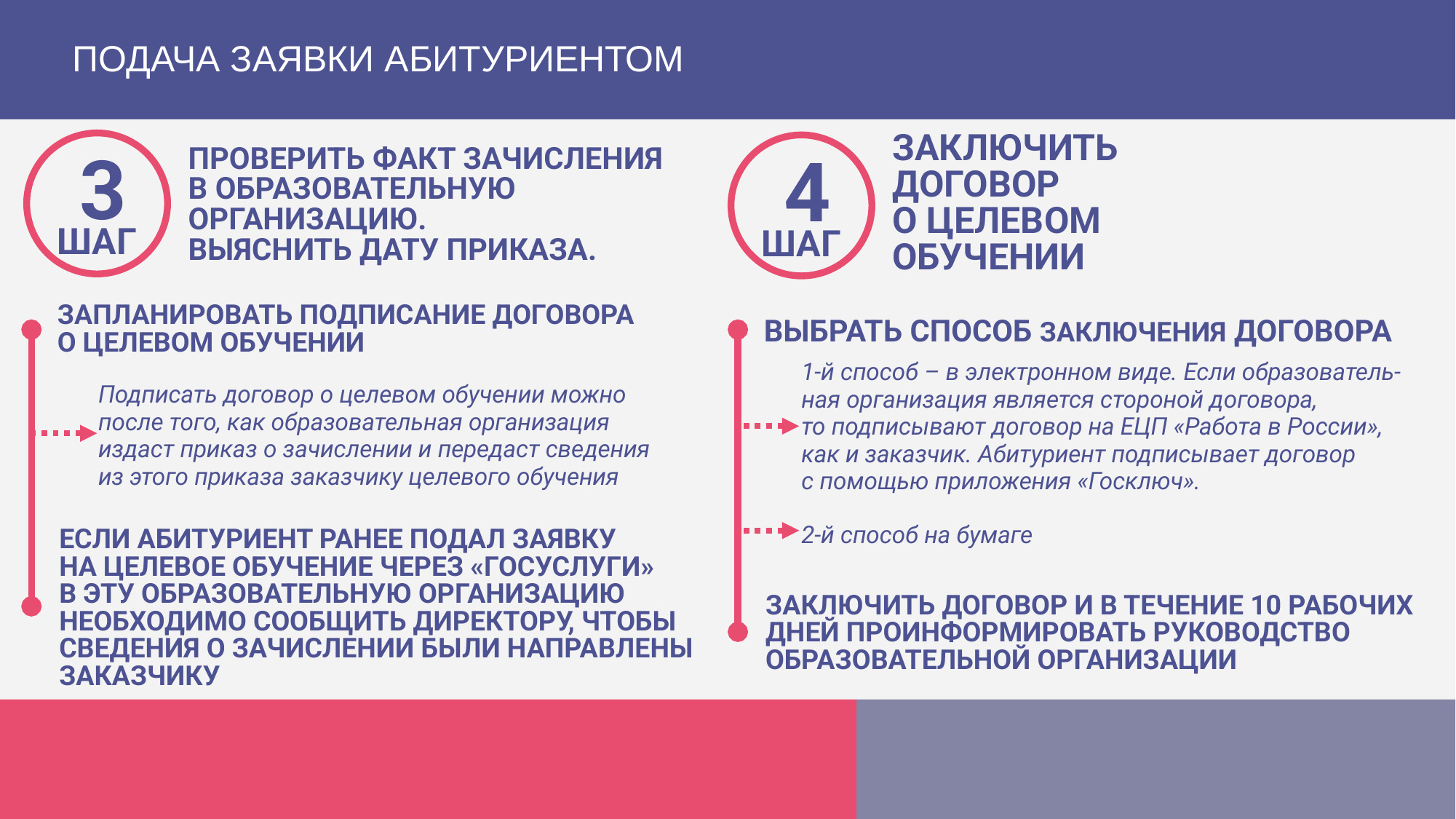

ПОДАЧА ЗАЯВКИ АБИТУРИЕНТОМ

3
ШАГ
ЗАКЛЮЧИТЬ
ДОГОВОР
О ЦЕЛЕВОМ
ОБУЧЕНИИ

4
ШАГ
ПРОВЕРИТЬ ФАКТ ЗАЧИСЛЕНИЯ
В ОБРАЗОВАТЕЛЬНУЮ
ОРГАНИЗАЦИЮ.
ВЫЯСНИТЬ ДАТУ ПРИКАЗА.
ВЫБРАТЬ СПОСОБ ЗАКЛЮЧЕНИЯ ДОГОВОРА
ЗАПЛАНИРОВАТЬ ПОДПИСАНИЕ ДОГОВОРА
О ЦЕЛЕВОМ ОБУЧЕНИИ
1-й способ – в электронном виде. Если образователь-
ная организация является стороной договора,
то подписывают договор на ЕЦП «Работа в России»,
как и заказчик. Абитуриент подписывает договор
с помощью приложения «Госключ».
Подписать договор о целевом обучении можно
после того, как образовательная организация
издаст приказ о зачислении и передаст сведения
из этого приказа заказчику целевого обучения
ЕСЛИ АБИТУРИЕНТ РАНЕЕ ПОДАЛ ЗАЯВКУ
НА ЦЕЛЕВОЕ ОБУЧЕНИЕ ЧЕРЕЗ «ГОСУСЛУГИ»
В ЭТУ ОБРАЗОВАТЕЛЬНУЮ ОРГАНИЗАЦИЮ
НЕОБХОДИМО СООБЩИТЬ ДИРЕКТОРУ, ЧТОБЫ
СВЕДЕНИЯ О ЗАЧИСЛЕНИИ БЫЛИ НАПРАВЛЕНЫ
ЗАКАЗЧИКУ
2-й способ на бумаге
ЗАКЛЮЧИТЬ ДОГОВОР И В ТЕЧЕНИЕ 10 РАБОЧИХ
ДНЕЙ ПРОИНФОРМИРОВАТЬ РУКОВОДСТВО
ОБРАЗОВАТЕЛЬНОЙ ОРГАНИЗАЦИИ